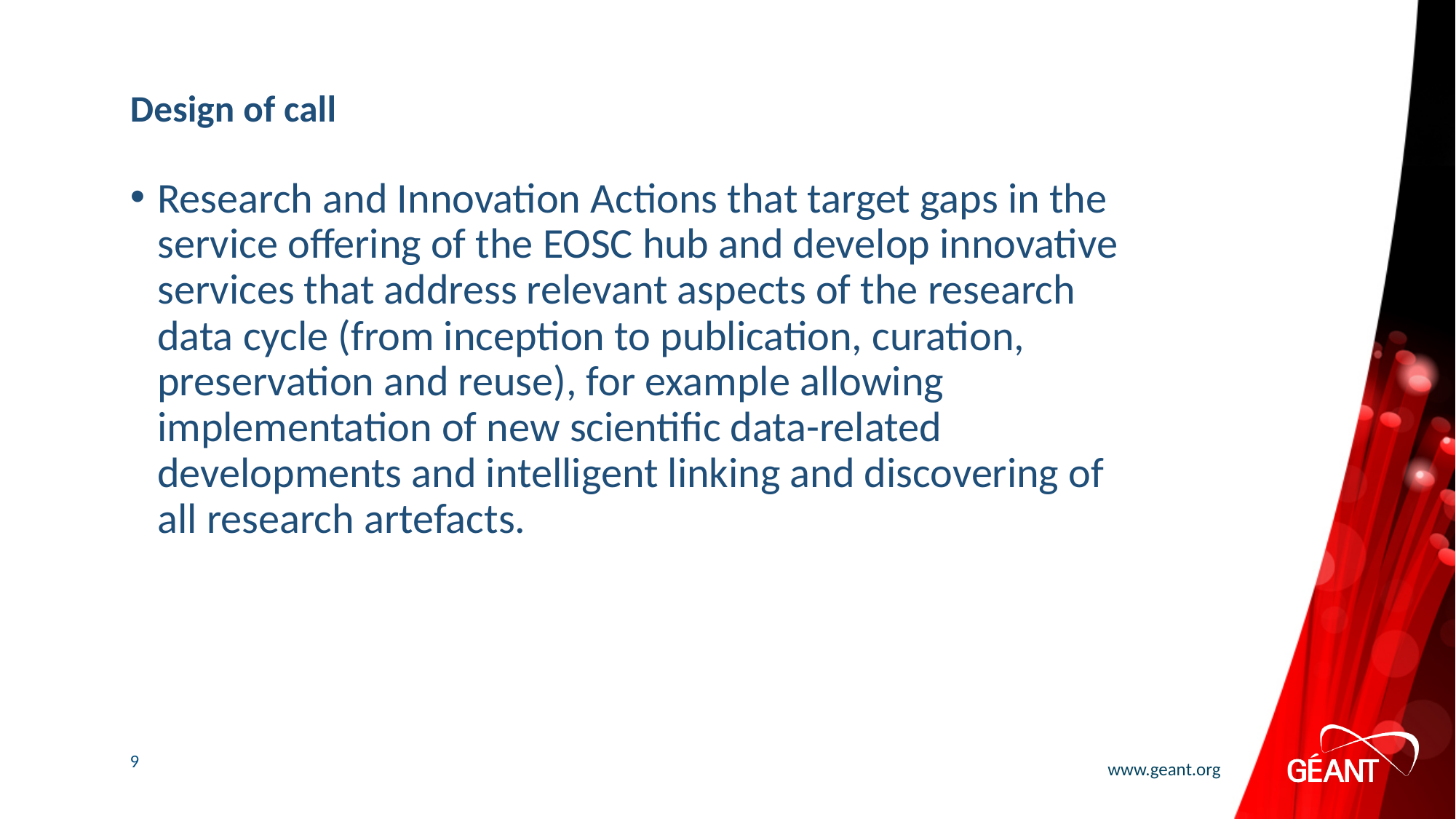

# Design of call
Research and Innovation Actions that target gaps in the service offering of the EOSC hub and develop innovative services that address relevant aspects of the research data cycle (from inception to publication, curation, preservation and reuse), for example allowing implementation of new scientific data-related developments and intelligent linking and discovering of all research artefacts.